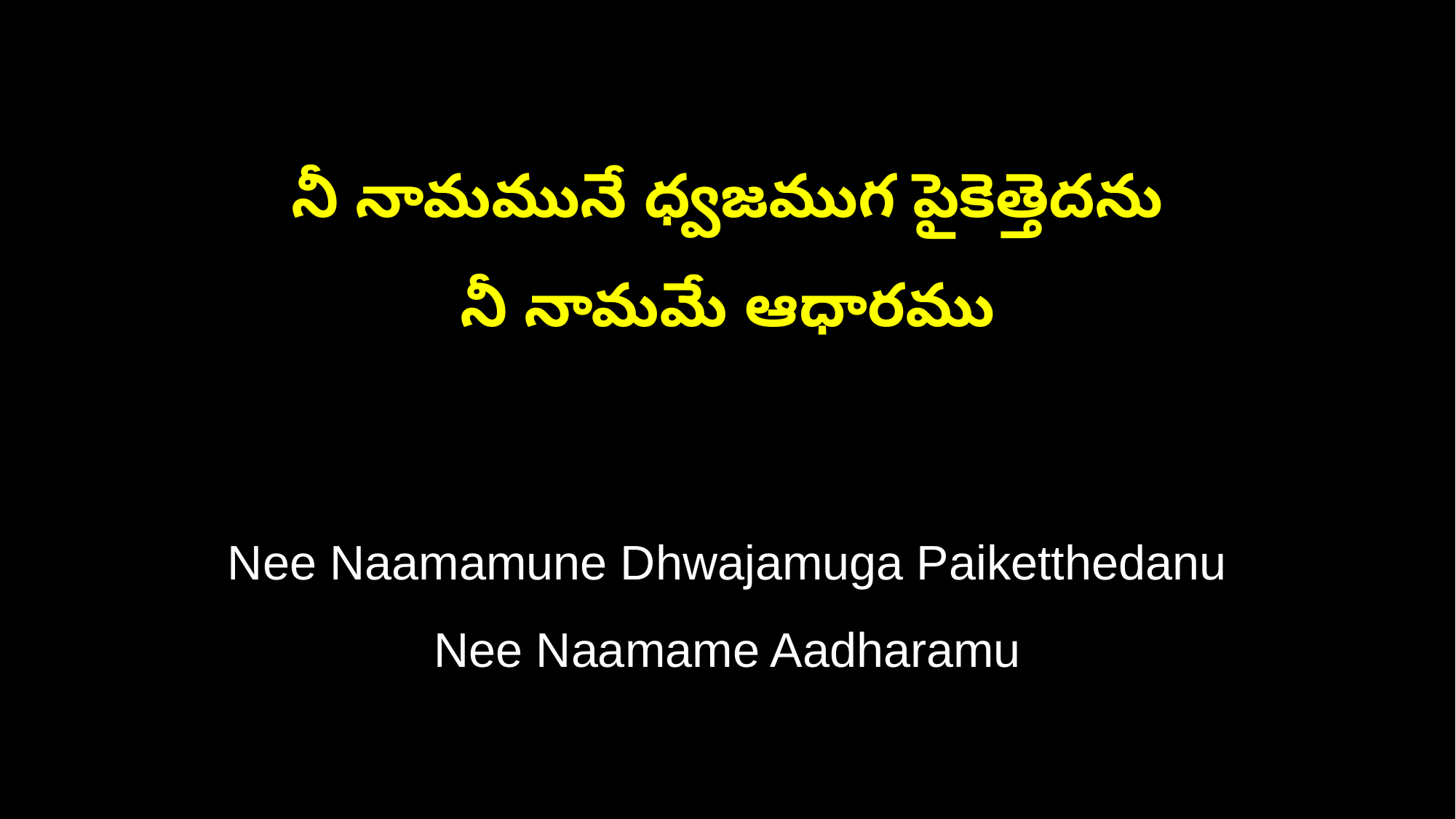

నీ నామమునే ధ్వజముగ పైకెత్తెదను
నీ నామమే ఆధారము
Nee Naamamune Dhwajamuga Paiketthedanu
Nee Naamame Aadharamu